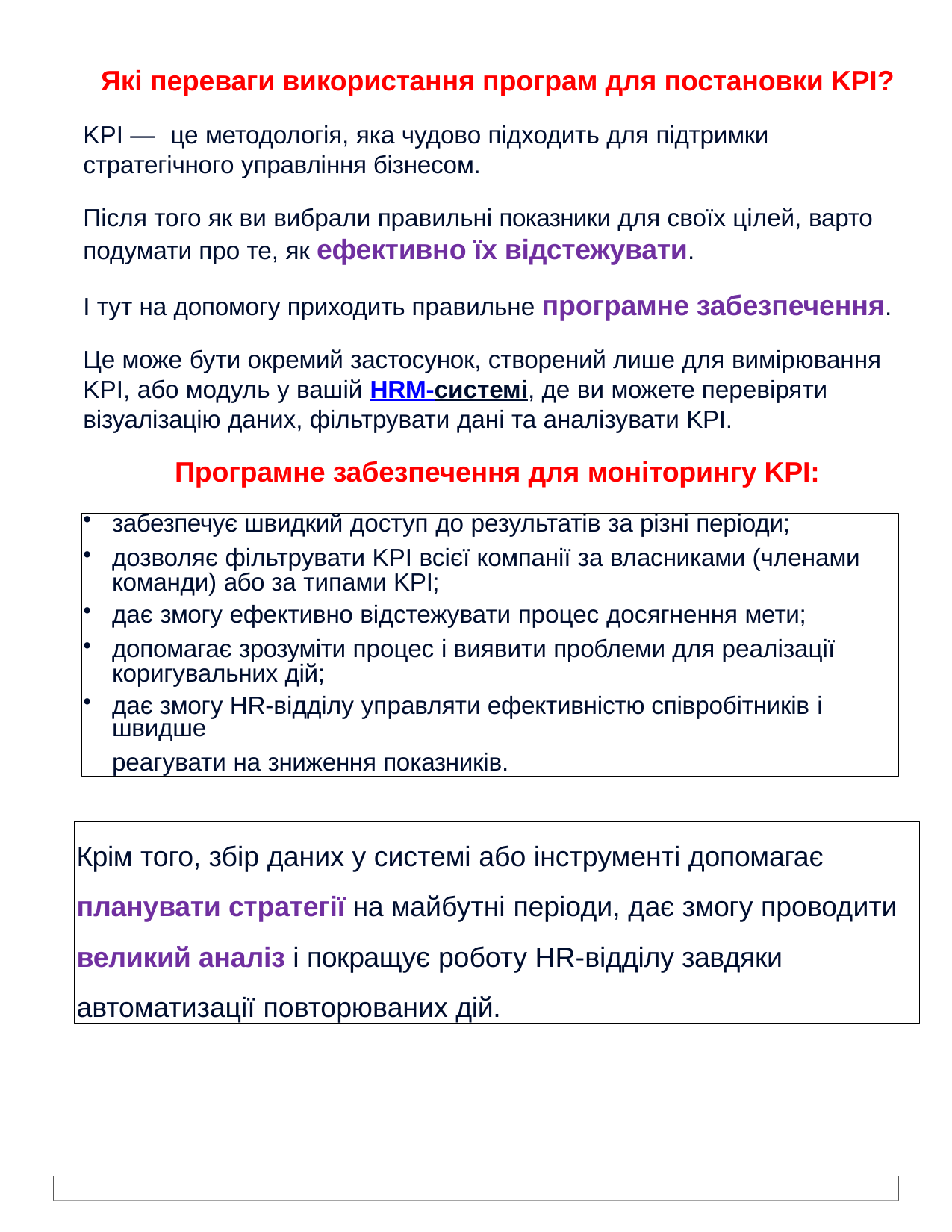

Які переваги використання програм для постановки KPI?
KPI — це методологія, яка чудово підходить для підтримки стратегічного управління бізнесом.
Після того як ви вибрали правильні показники для своїх цілей, варто подумати про те, як ефективно їх відстежувати.
І тут на допомогу приходить правильне програмне забезпечення.
Це може бути окремий застосунок, створений лише для вимірювання KPI, або модуль у вашій HRM-системі, де ви можете перевіряти візуалізацію даних, фільтрувати дані та аналізувати KPI.
Програмне забезпечення для моніторингу KPI:
забезпечує швидкий доступ до результатів за різні періоди;
дозволяє фільтрувати KPI всієї компанії за власниками (членами команди) або за типами KPI;
дає змогу ефективно відстежувати процес досягнення мети;
допомагає зрозуміти процес і виявити проблеми для реалізації коригувальних дій;
дає змогу HR-відділу управляти ефективністю співробітників і швидше
реагувати на зниження показників.
Крім того, збір даних у системі або інструменті допомагає планувати стратегії на майбутні періоди, дає змогу проводити великий аналіз і покращує роботу HR-відділу завдяки автоматизації повторюваних дій.